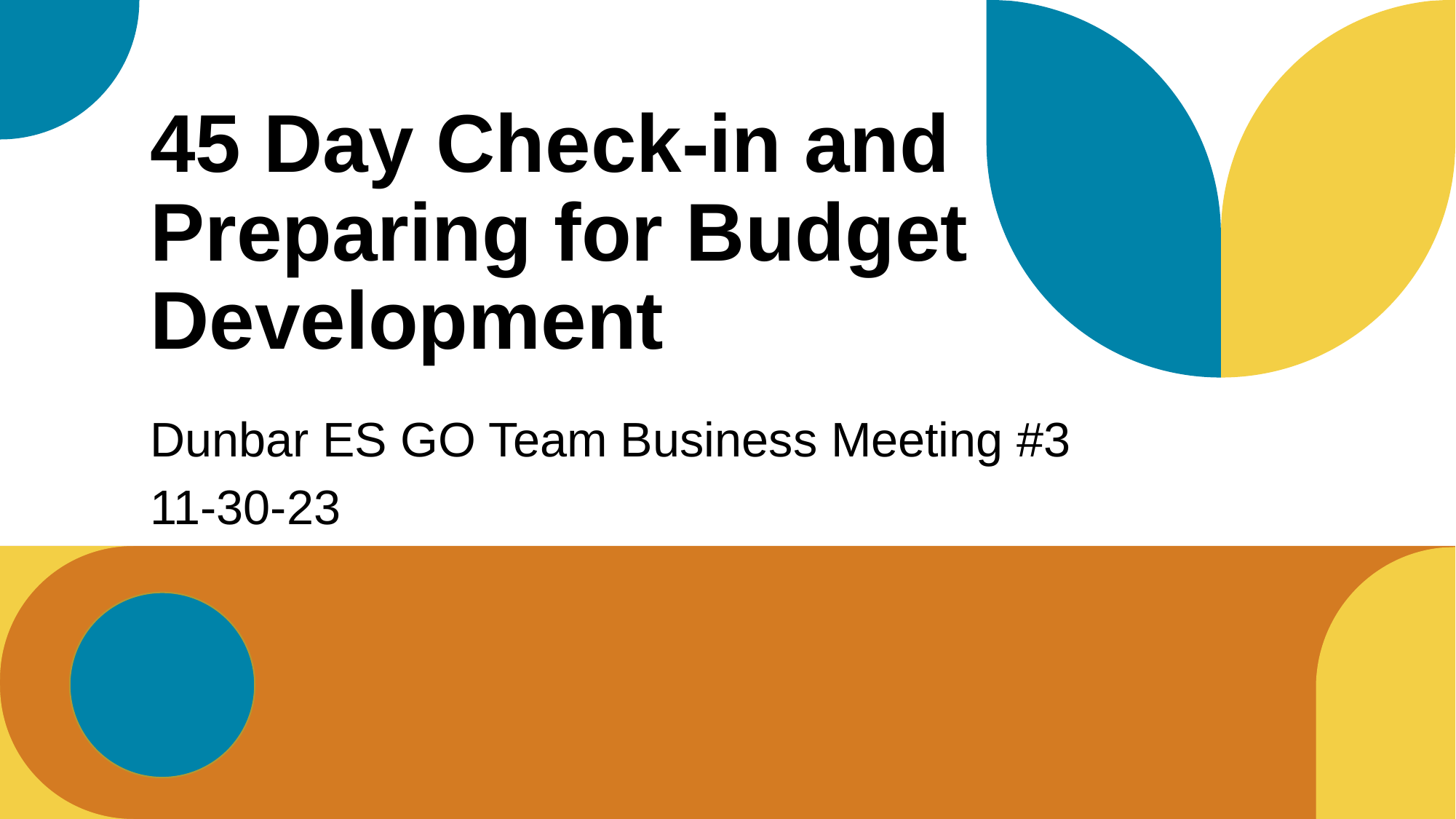

# 45 Day Check-in and Preparing for Budget Development
Dunbar ES GO Team Business Meeting #3
11-30-23